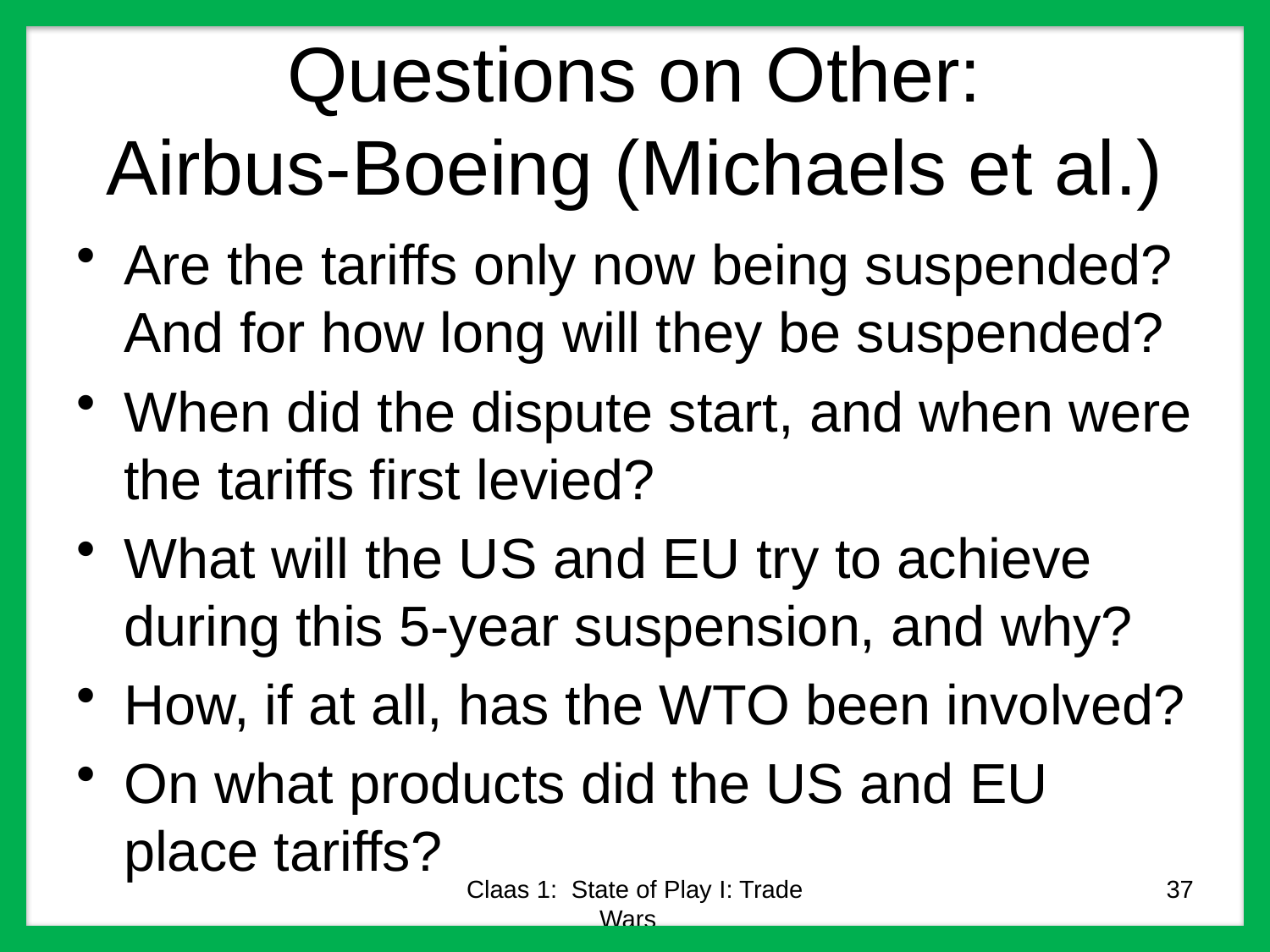

# Questions on Other: Airbus-Boeing (Michaels et al.)
Are the tariffs only now being suspended?  And for how long will they be suspended?
When did the dispute start, and when were the tariffs first levied?
What will the US and EU try to achieve during this 5-year suspension, and why?
How, if at all, has the WTO been involved?
On what products did the US and EU place tariffs?
Claas 1:  State of Play I: Trade Wars
37